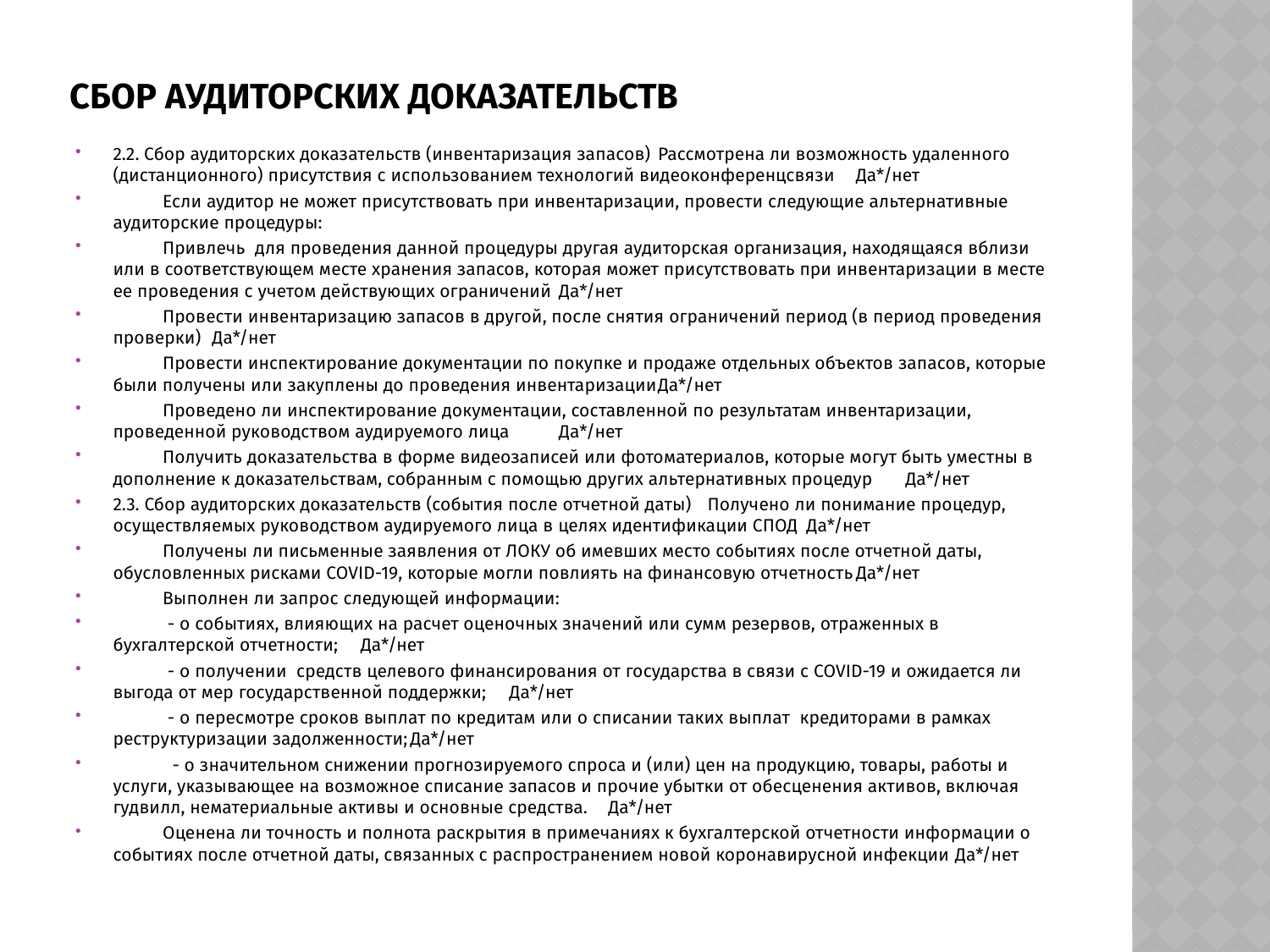

# Сбор аудиторских доказательств
2.2. Сбор аудиторских доказательств (инвентаризация запасов)	Рассмотрена ли возможность удаленного (дистанционного) присутствия с использованием технологий видеоконференцсвязи	Да*/нет
	Если аудитор не может присутствовать при инвентаризации, провести следующие альтернативные аудиторские процедуры:
	Привлечь  для проведения данной процедуры другая аудиторская организация, находящаяся вблизи или в соответствующем месте хранения запасов, которая может присутствовать при инвентаризации в месте ее проведения с учетом действующих ограничений	Да*/нет
	Провести инвентаризацию запасов в другой, после снятия ограничений период (в период проведения проверки)	Да*/нет
	Провести инспектирование документации по покупке и продаже отдельных объектов запасов, которые были получены или закуплены до проведения инвентаризации	Да*/нет
	Проведено ли инспектирование документации, составленной по результатам инвентаризации, проведенной руководством аудируемого лица	Да*/нет
	Получить доказательства в форме видеозаписей или фотоматериалов, которые могут быть уместны в дополнение к доказательствам, собранным с помощью других альтернативных процедур	Да*/нет
2.3. Сбор аудиторских доказательств (события после отчетной даты)	Получено ли понимание процедур, осуществляемых руководством аудируемого лица в целях идентификации СПОД	Да*/нет
	Получены ли письменные заявления от ЛОКУ об имевших место событиях после отчетной даты, обусловленных рисками COVID-19, которые могли повлиять на финансовую отчетность	Да*/нет
	Выполнен ли запрос следующей информации:
	 - о событиях, влияющих на расчет оценочных значений или сумм резервов, отраженных в бухгалтерской отчетности;	Да*/нет
	 - о получении  средств целевого финансирования от государства в связи с COVID-19 и ожидается ли выгода от мер государственной поддержки;	Да*/нет
	 - о пересмотре сроков выплат по кредитам или о списании таких выплат  кредиторами в рамках реструктуризации задолженности;	Да*/нет
	  - о значительном снижении прогнозируемого спроса и (или) цен на продукцию, товары, работы и услуги, указывающее на возможное списание запасов и прочие убытки от обесценения активов, включая гудвилл, нематериальные активы и основные средства.	Да*/нет
	Оценена ли точность и полнота раскрытия в примечаниях к бухгалтерской отчетности информации о событиях после отчетной даты, связанных с распространением новой коронавирусной инфекции	Да*/нет